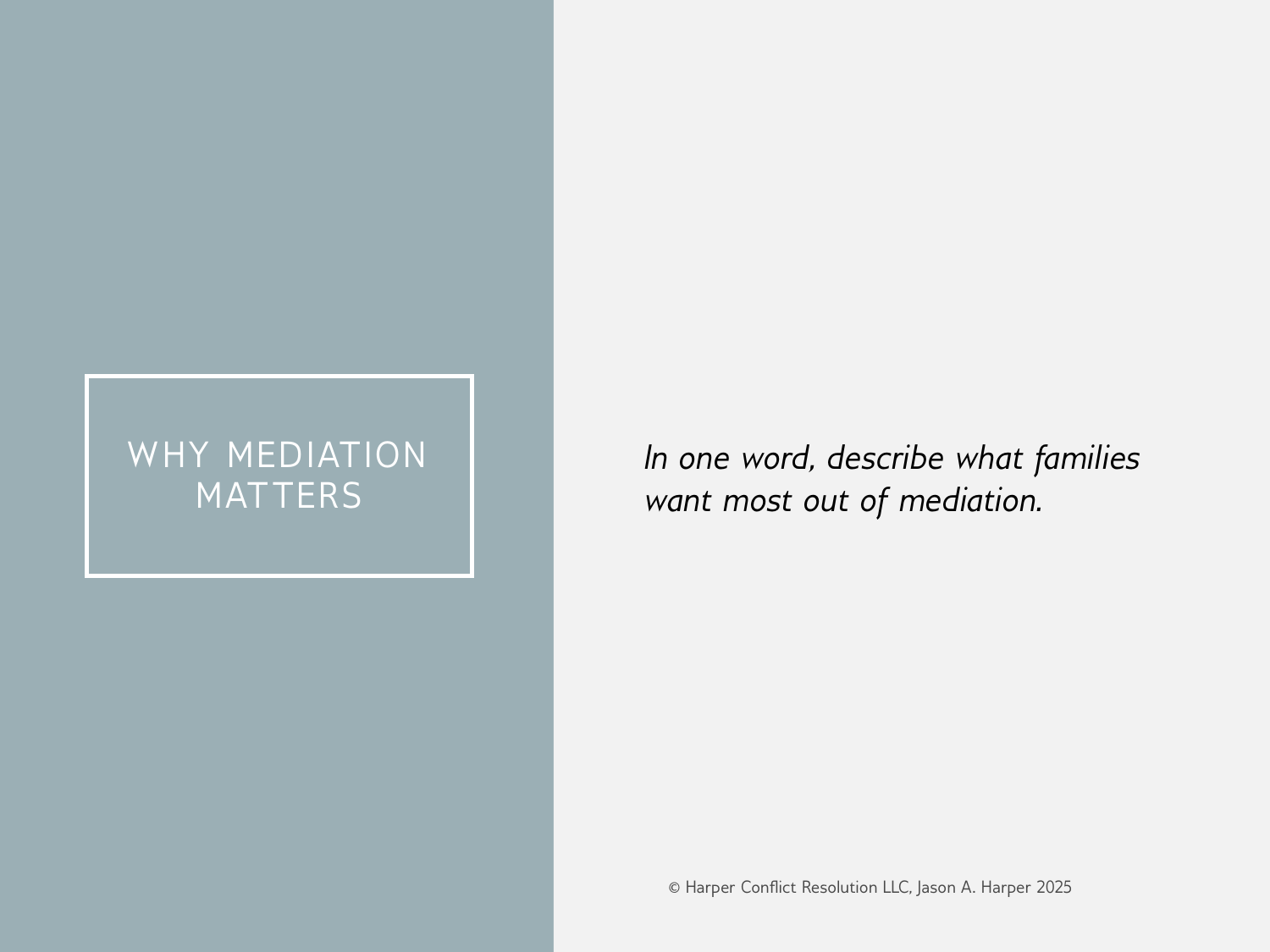

In one word, describe what families want most out of mediation.
# Why mediation matters
© Harper Conflict Resolution LLC, Jason A. Harper 2025